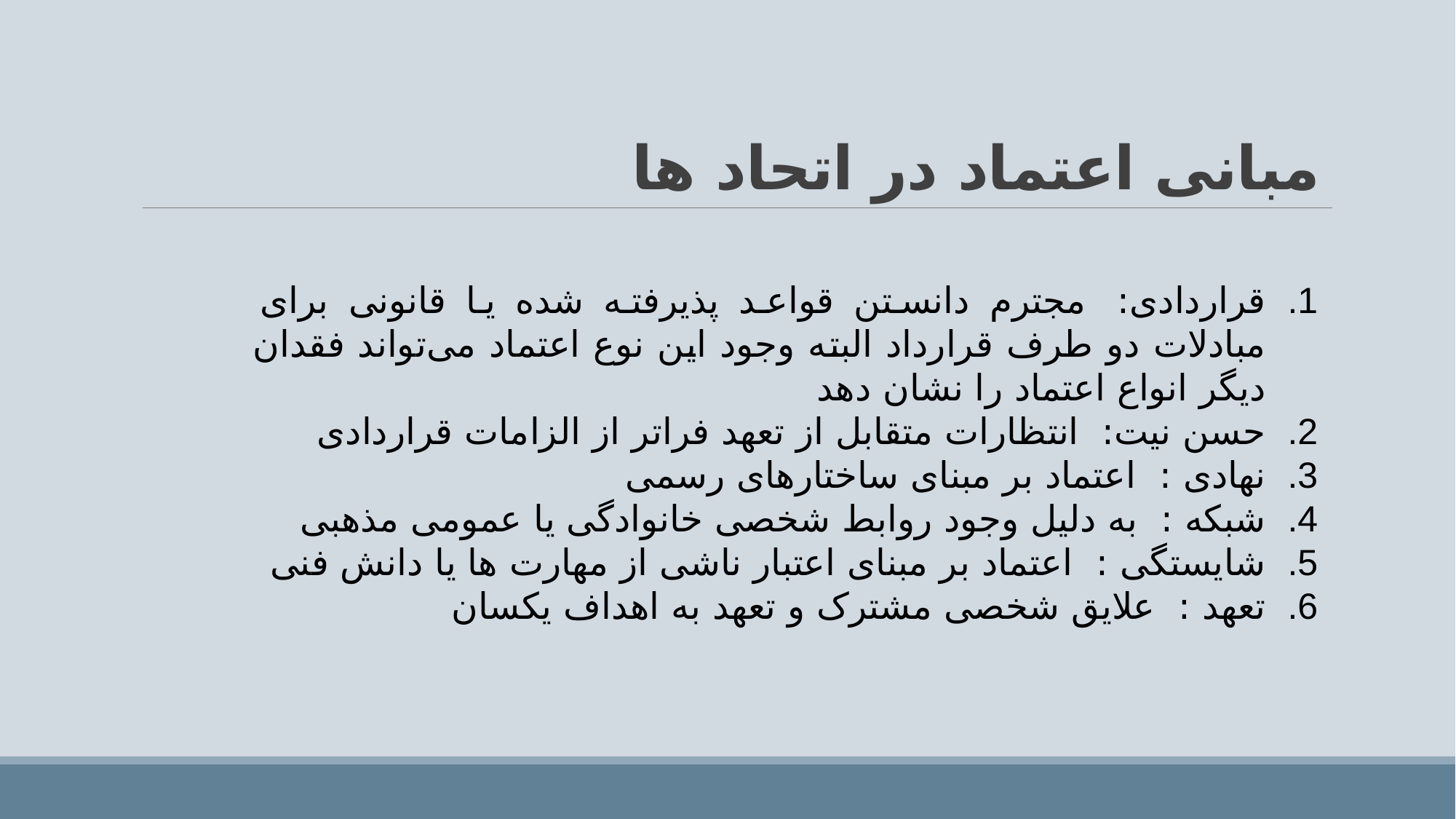

# مبانی اعتماد در اتحاد ها
قراردادی:  مجترم دانستن قواعد پذیرفته شده یا قانونی برای مبادلات دو طرف قرارداد البته وجود این نوع اعتماد می‌تواند فقدان دیگر انواع اعتماد را نشان دهد
حسن نیت:  انتظارات متقابل از تعهد فراتر از الزامات قراردادی
نهادی :  اعتماد بر مبنای ساختارهای رسمی
شبکه :  به دلیل وجود روابط شخصی خانوادگی یا عمومی مذهبی
شایستگی :  اعتماد بر مبنای اعتبار ناشی از مهارت ها یا دانش فنی
تعهد :  علایق شخصی مشترک و تعهد به اهداف یکسان